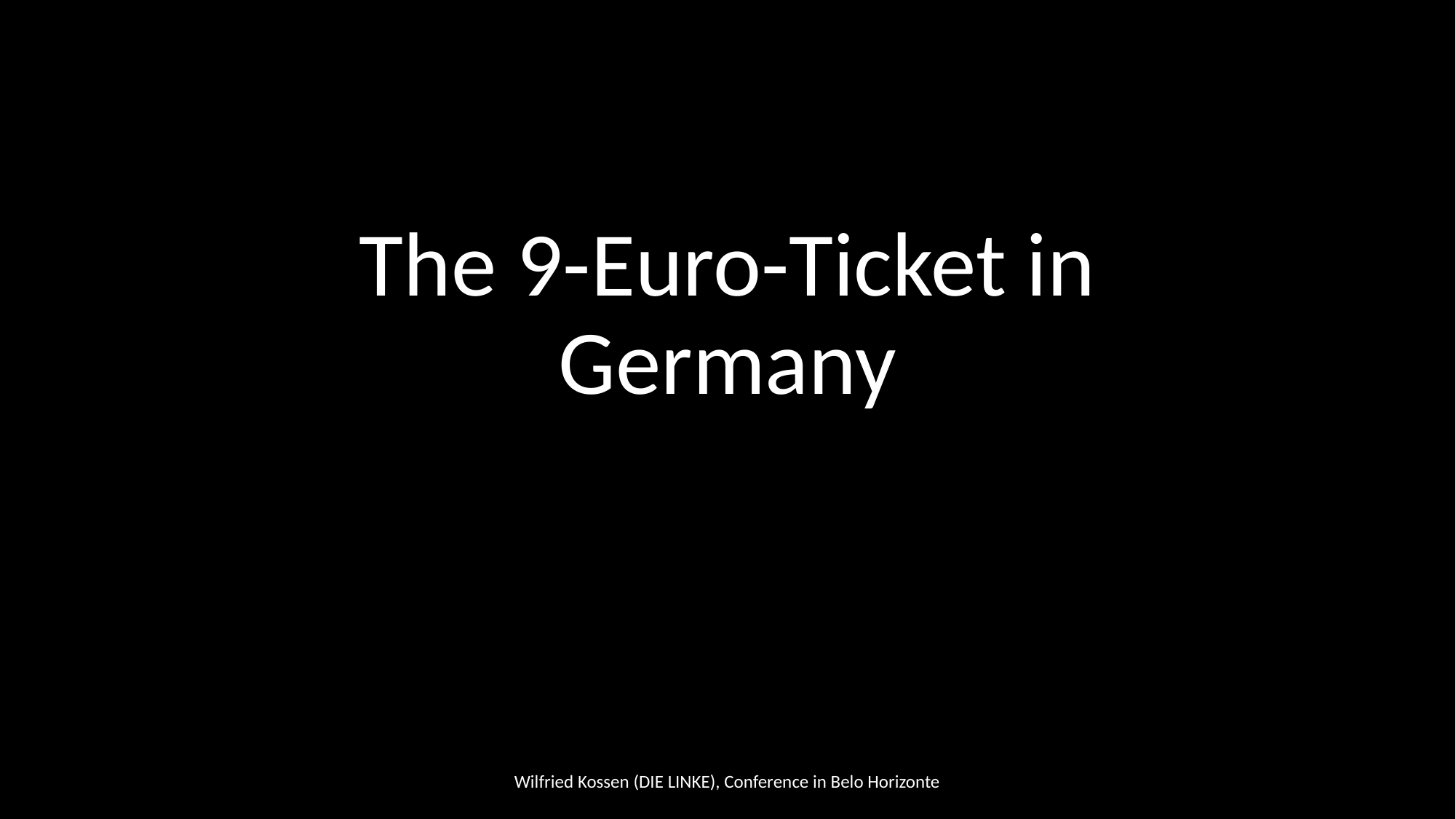

# The 9-Euro-Ticket in Germany

Wilfried Kossen (DIE LINKE), Conference in Belo Horizonte